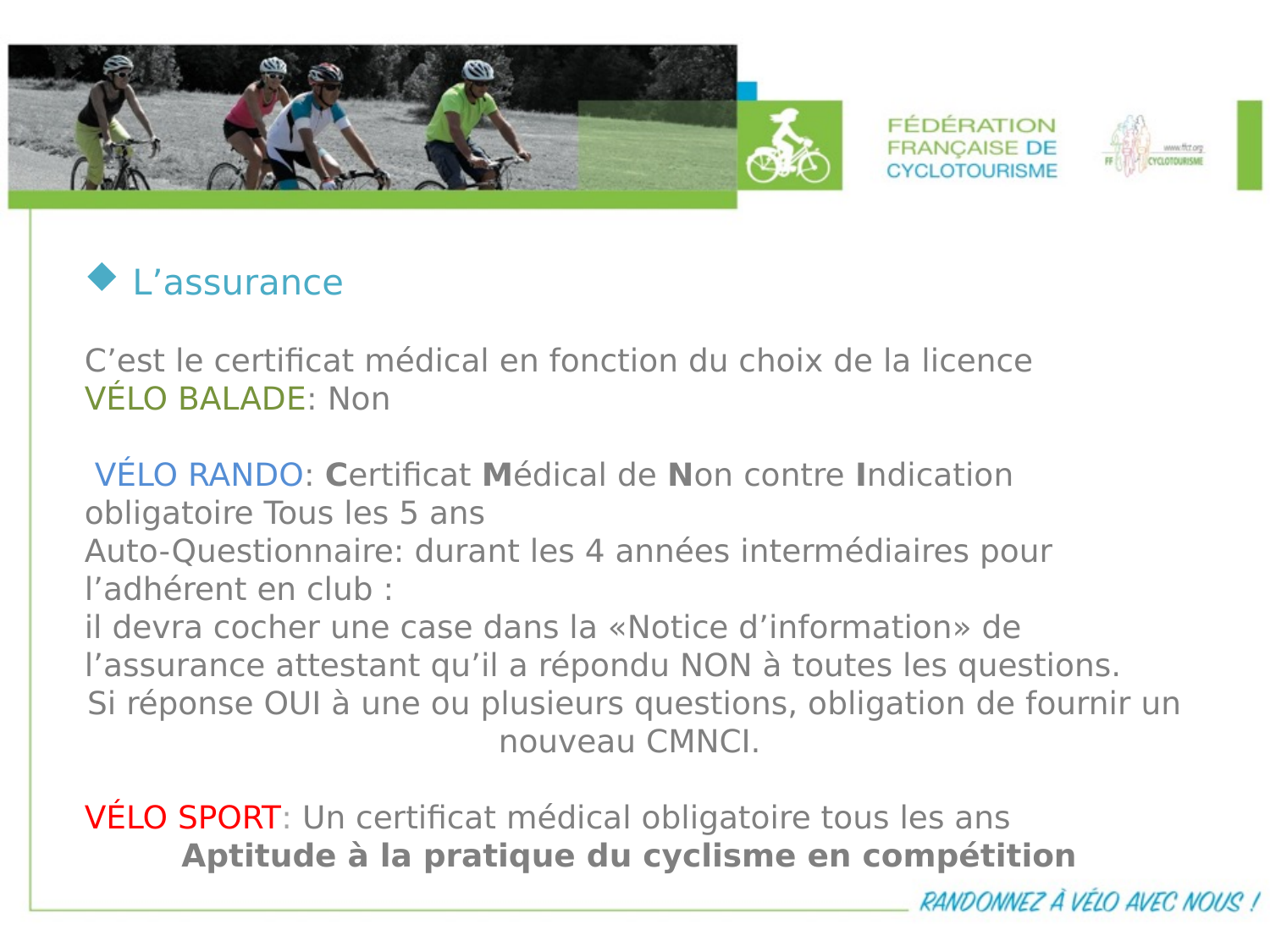

L’assurance

C’est le certificat médical en fonction du choix de la licence
VÉLO BALADE: Non

 VÉLO RANDO: Certificat Médical de Non contre Indication obligatoire Tous les 5 ans
Auto-Questionnaire: durant les 4 années intermédiaires pour l’adhérent en club :
il devra cocher une case dans la «Notice d’information» de l’assurance attestant qu’il a répondu NON à toutes les questions.
Si réponse OUI à une ou plusieurs questions, obligation de fournir un nouveau CMNCI.

VÉLO SPORT: Un certificat médical obligatoire tous les ans
Aptitude à la pratique du cyclisme en compétition